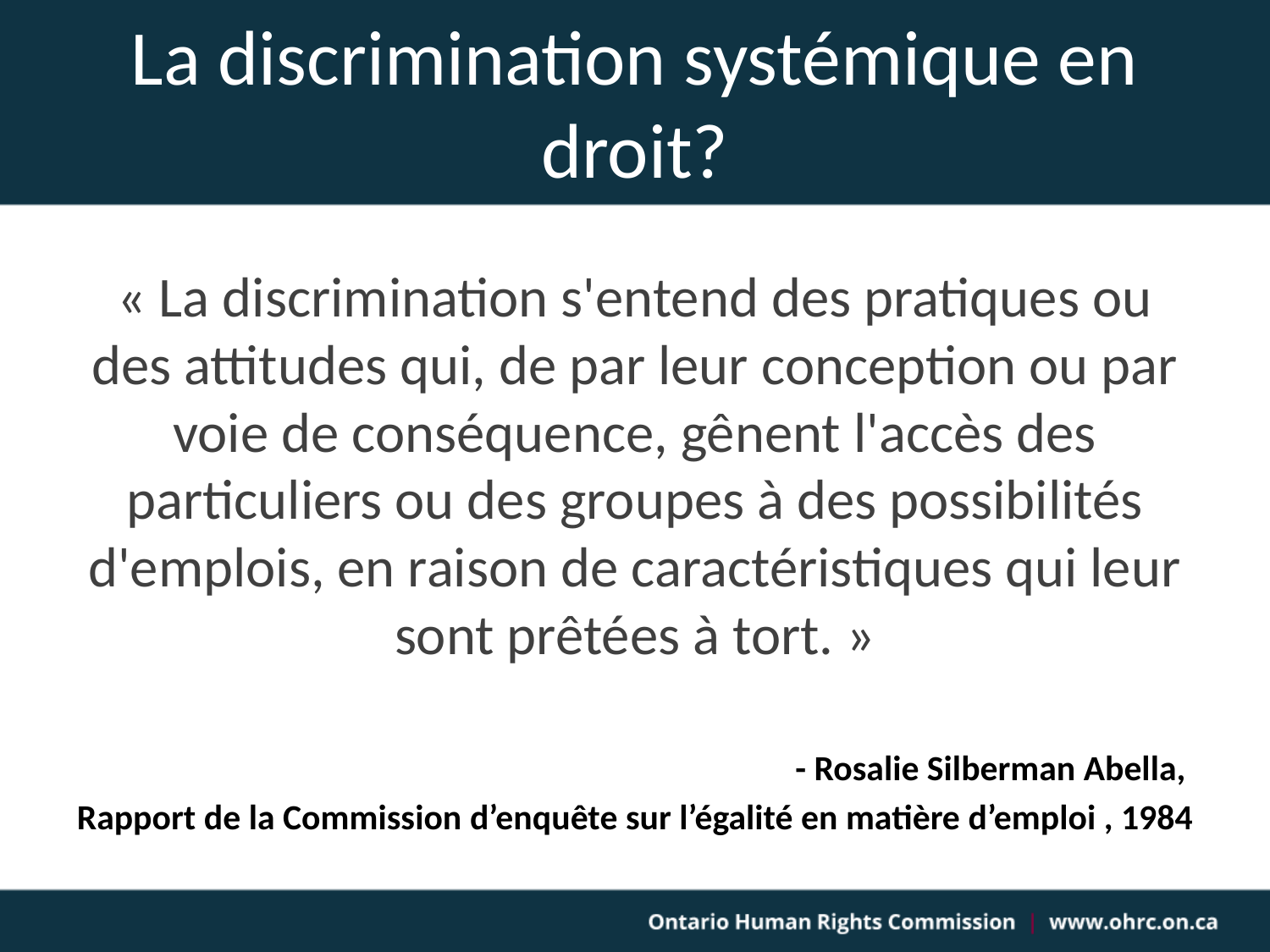

# La discrimination systémique en droit?
« La discrimination s'entend des pratiques ou des attitudes qui, de par leur conception ou par voie de conséquence, gênent l'accès des particuliers ou des groupes à des possibilités d'emplois, en raison de caractéristiques qui leur sont prêtées à tort. »
- Rosalie Silberman Abella,
Rapport de la Commission d’enquête sur l’égalité en matière d’emploi , 1984